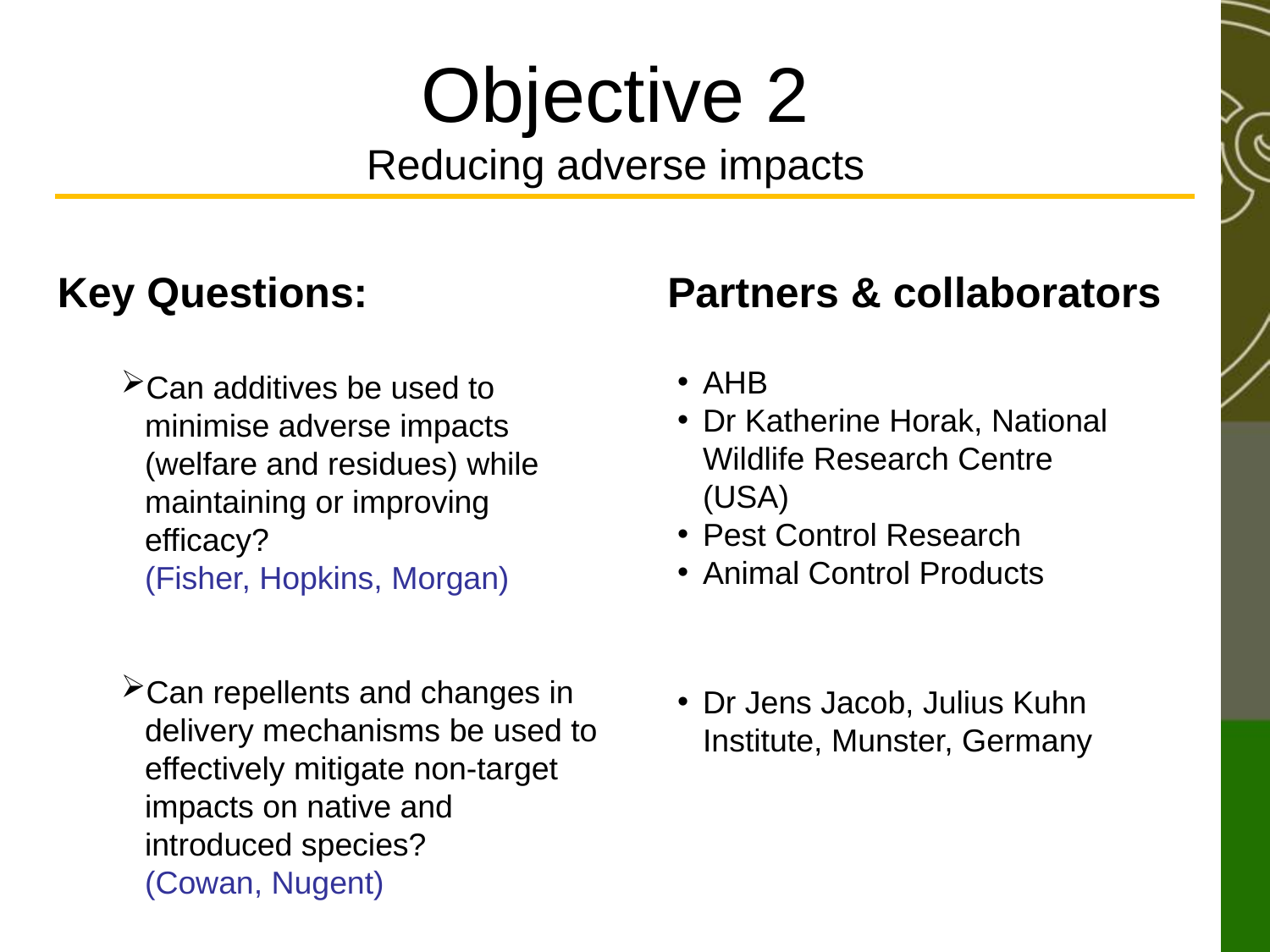

Objective 2
Reducing adverse impacts
Key Questions:

Can additives be used to minimise adverse impacts (welfare and residues) while maintaining or improving efficacy?
(Fisher, Hopkins, Morgan)

Can repellents and changes in delivery mechanisms be used to effectively mitigate non-target impacts on native and introduced species?
(Cowan, Nugent)
Partners & collaborators
AHB
Dr Katherine Horak, National Wildlife Research Centre (USA)
Pest Control Research
Animal Control Products

Dr Jens Jacob, Julius Kuhn Institute, Munster, Germany